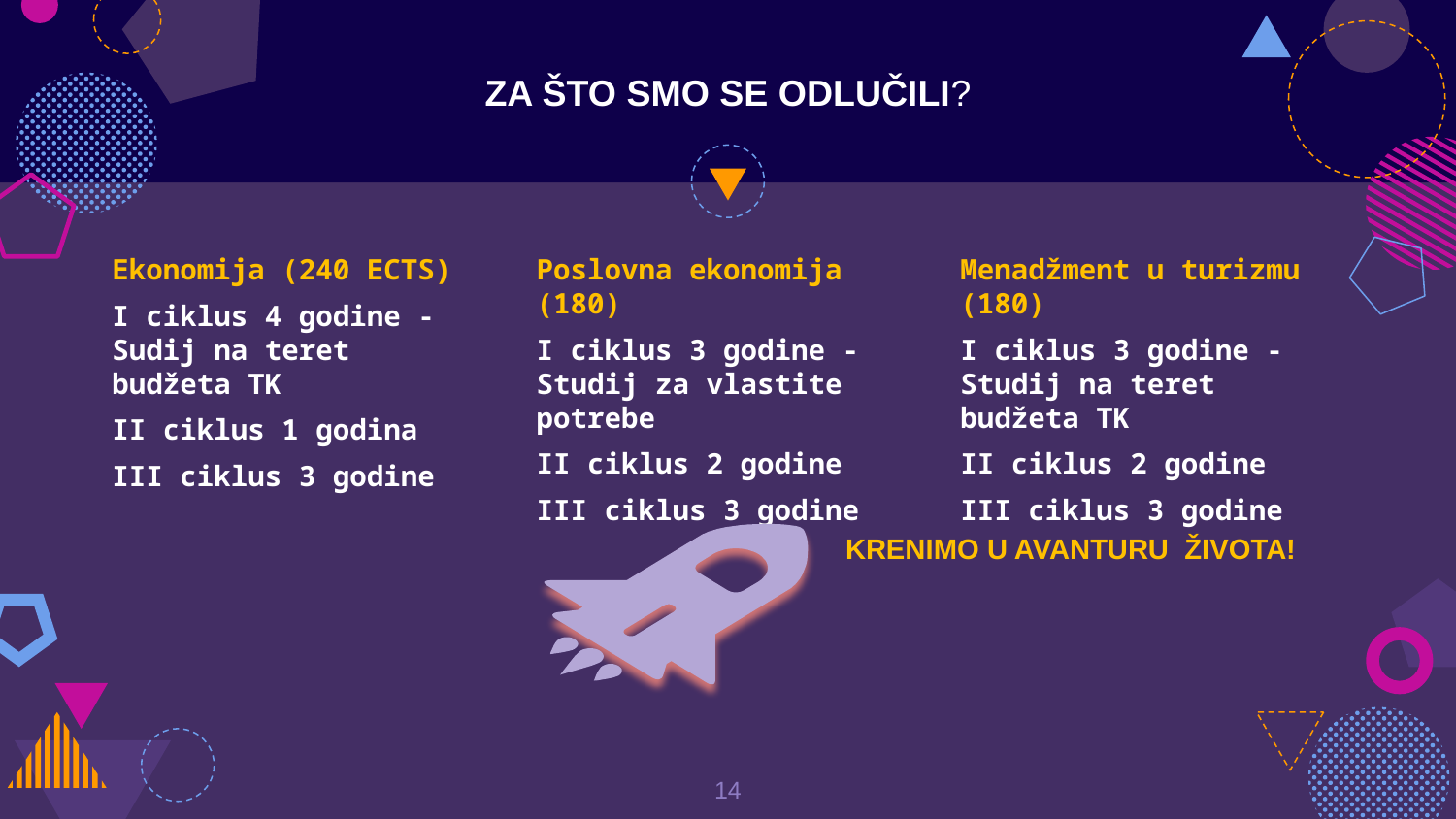

# ZA ŠTO SMO SE ODLUČILI?
Ekonomija (240 ECTS)
I ciklus 4 godine - Sudij na teret budžeta TK
II ciklus 1 godina
III ciklus 3 godine
Poslovna ekonomija (180)
I ciklus 3 godine - Studij za vlastite potrebe
II ciklus 2 godine
III ciklus 3 godine
Menadžment u turizmu (180)
I ciklus 3 godine - Studij na teret budžeta TK
II ciklus 2 godine
III ciklus 3 godine

KRENIMO U AVANTURU  ŽIVOTA!

14